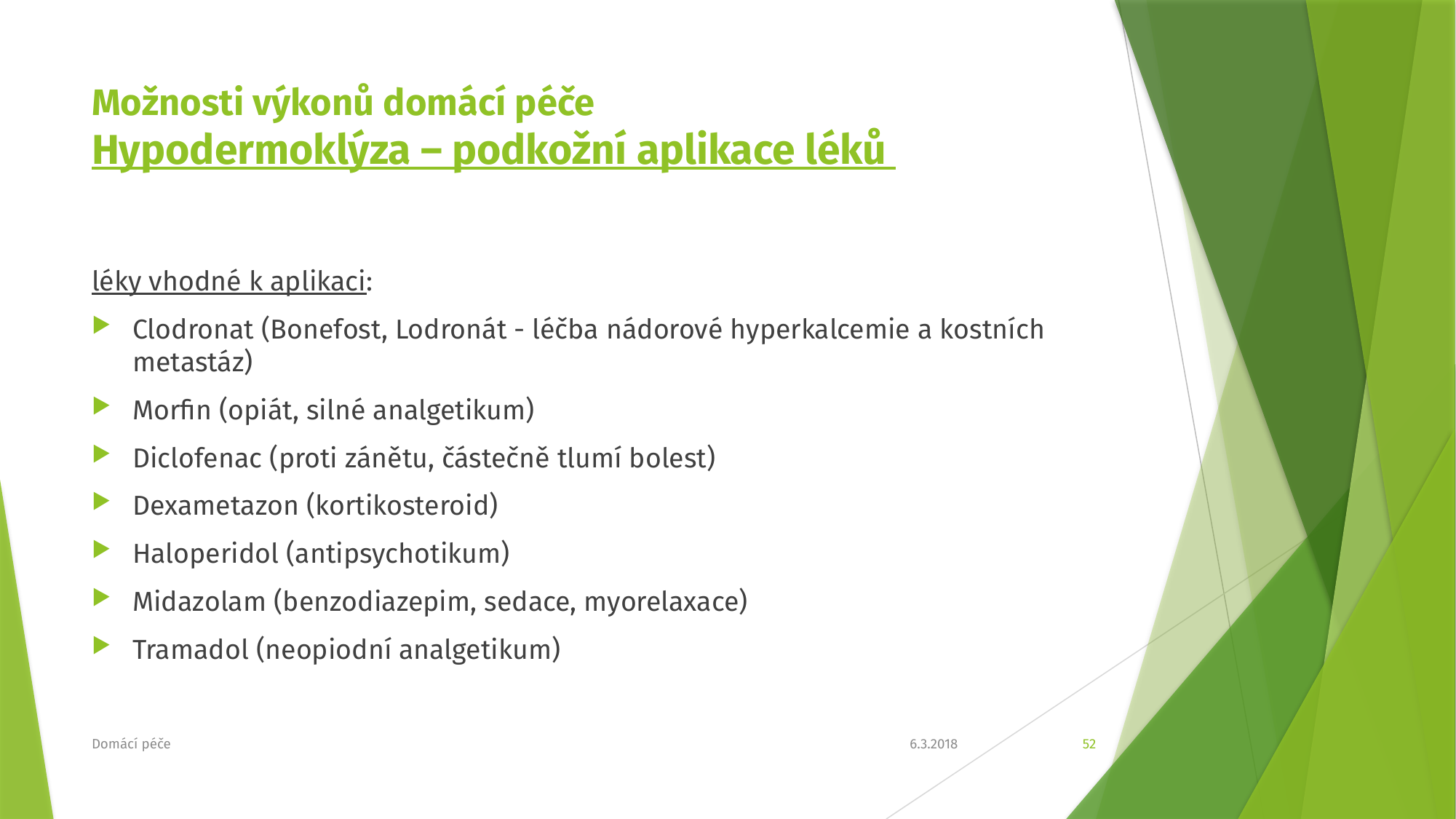

# Možnosti výkonů domácí péče Hypodermoklýza – podkožní aplikace léků
léky vhodné k aplikaci:
Clodronat (Bonefost, Lodronát - léčba nádorové hyperkalcemie a kostních metastáz)
Morfin (opiát, silné analgetikum)
Diclofenac (proti zánětu, částečně tlumí bolest)
Dexametazon (kortikosteroid)
Haloperidol (antipsychotikum)
Midazolam (benzodiazepim, sedace, myorelaxace)
Tramadol (neopiodní analgetikum)

Domácí péče
6.3.2018
52